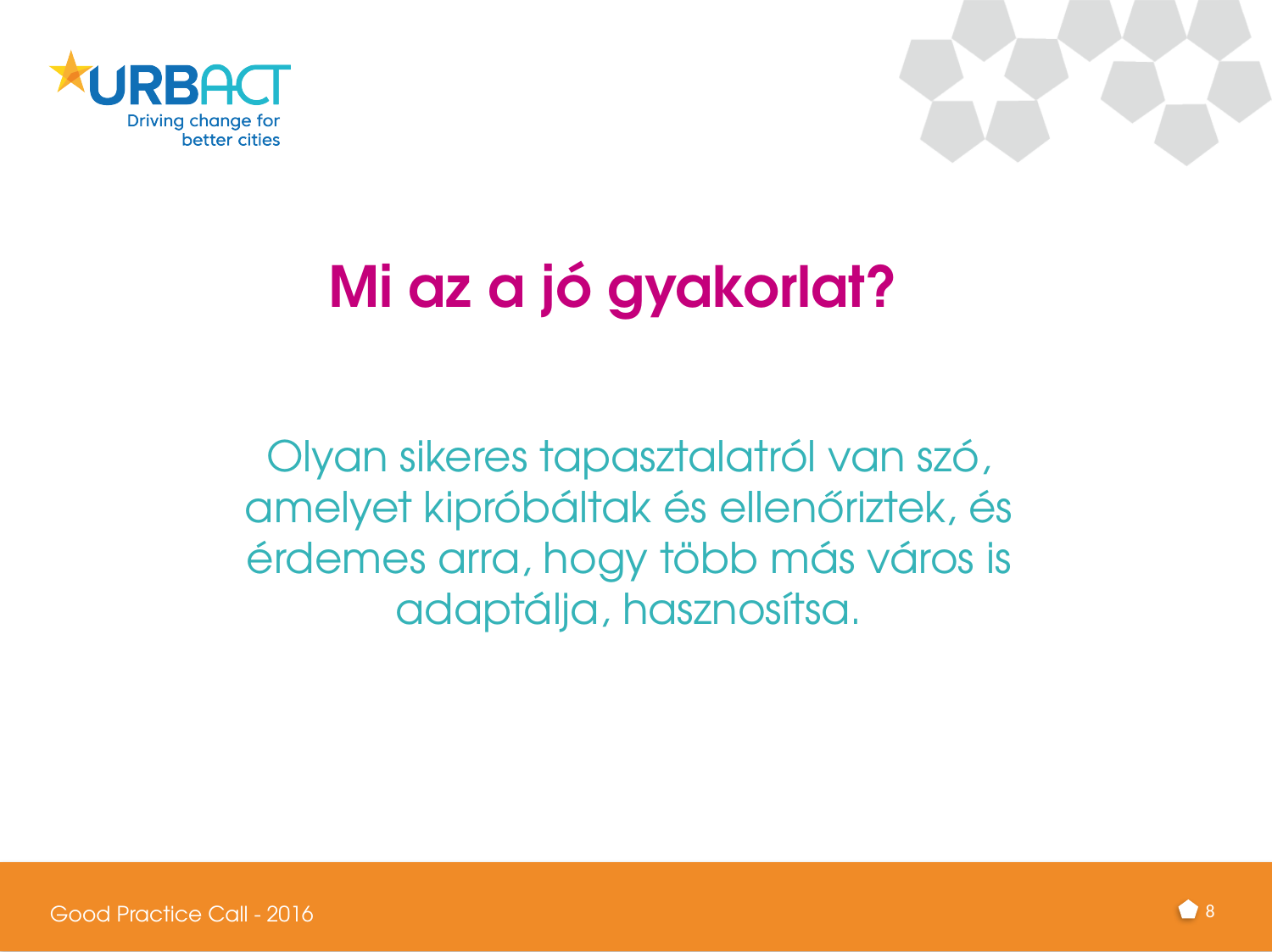

# Mi az a jó gyakorlat?

Olyan sikeres tapasztalatról van szó, amelyet kipróbáltak és ellenőriztek, és érdemes arra, hogy több más város is adaptálja, hasznosítsa.
8
Good Practice Call - 2016